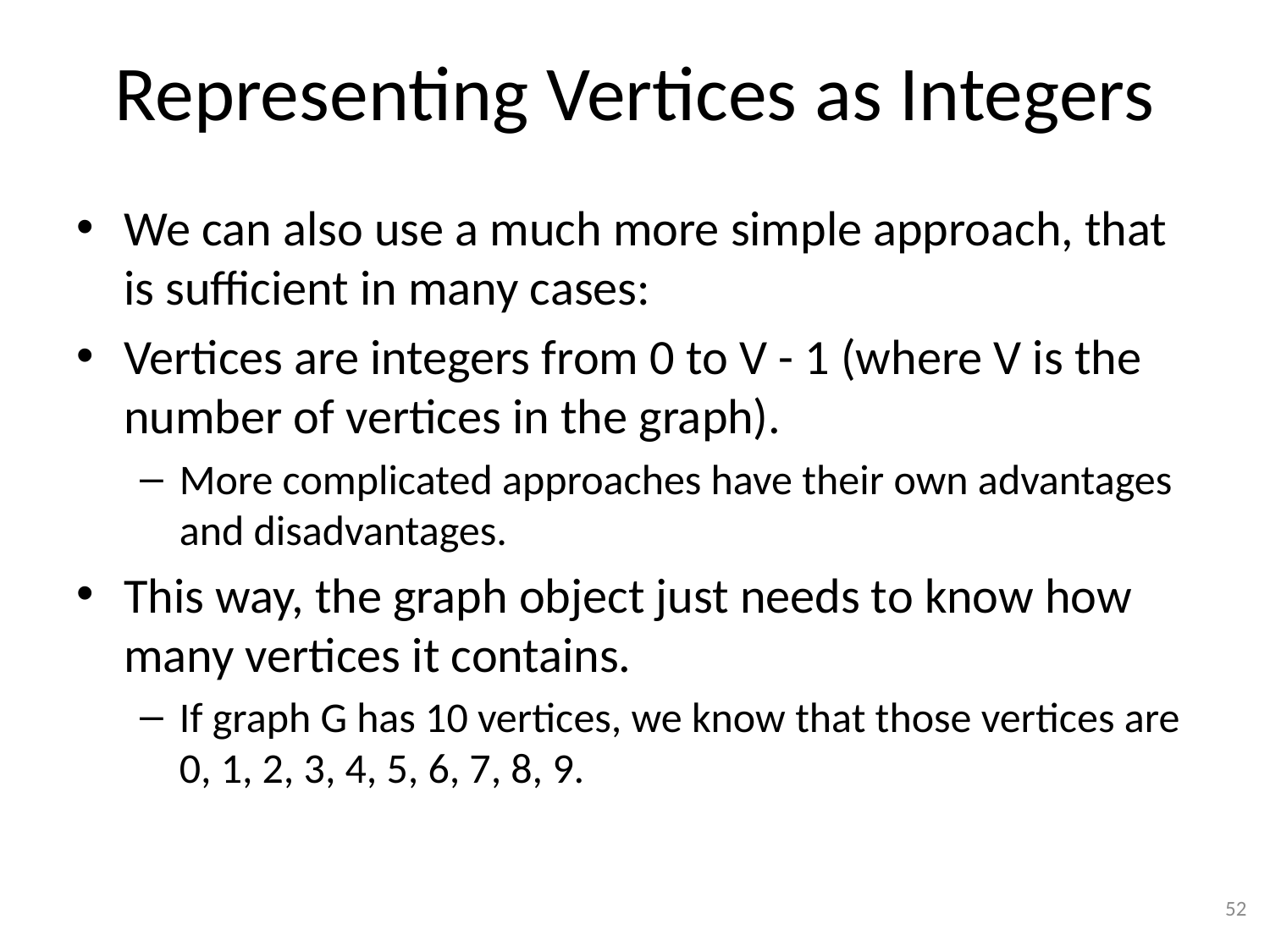

# Representing Vertices as Integers
We can also use a much more simple approach, that is sufficient in many cases:
Vertices are integers from 0 to V - 1 (where V is the number of vertices in the graph).
More complicated approaches have their own advantages and disadvantages.
This way, the graph object just needs to know how many vertices it contains.
If graph G has 10 vertices, we know that those vertices are 0, 1, 2, 3, 4, 5, 6, 7, 8, 9.
52